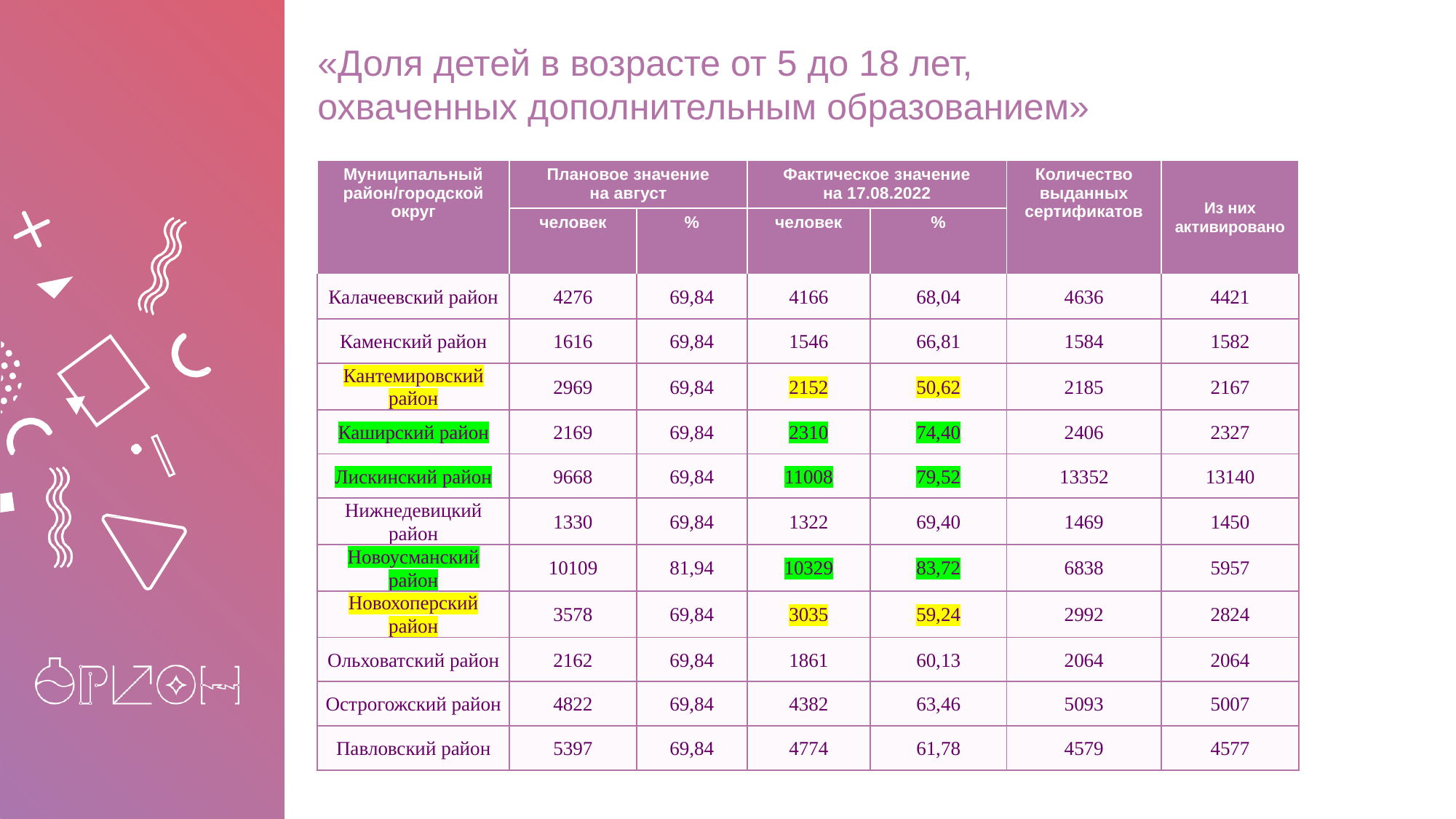

# «Доля детей в возрасте от 5 до 18 лет, охваченных дополнительным образованием»
| Муниципальный район/городской округ | Плановое значение на август |  | Фактическое значение на 17.08.2022 |  | Количество выданных сертификатов | Из них активировано |
| --- | --- | --- | --- | --- | --- | --- |
|  | человек | % | человек | % |  |  |
| Калачеевский район | 4276 | 69,84 | 4166 | 68,04 | 4636 | 4421 |
| Каменский район | 1616 | 69,84 | 1546 | 66,81 | 1584 | 1582 |
| Кантемировский район | 2969 | 69,84 | 2152 | 50,62 | 2185 | 2167 |
| Каширский район | 2169 | 69,84 | 2310 | 74,40 | 2406 | 2327 |
| Лискинский район | 9668 | 69,84 | 11008 | 79,52 | 13352 | 13140 |
| Нижнедевицкий район | 1330 | 69,84 | 1322 | 69,40 | 1469 | 1450 |
| Новоусманский район | 10109 | 81,94 | 10329 | 83,72 | 6838 | 5957 |
| Новохоперский район | 3578 | 69,84 | 3035 | 59,24 | 2992 | 2824 |
| Ольховатский район | 2162 | 69,84 | 1861 | 60,13 | 2064 | 2064 |
| Острогожский район | 4822 | 69,84 | 4382 | 63,46 | 5093 | 5007 |
| Павловский район | 5397 | 69,84 | 4774 | 61,78 | 4579 | 4577 |

1

2